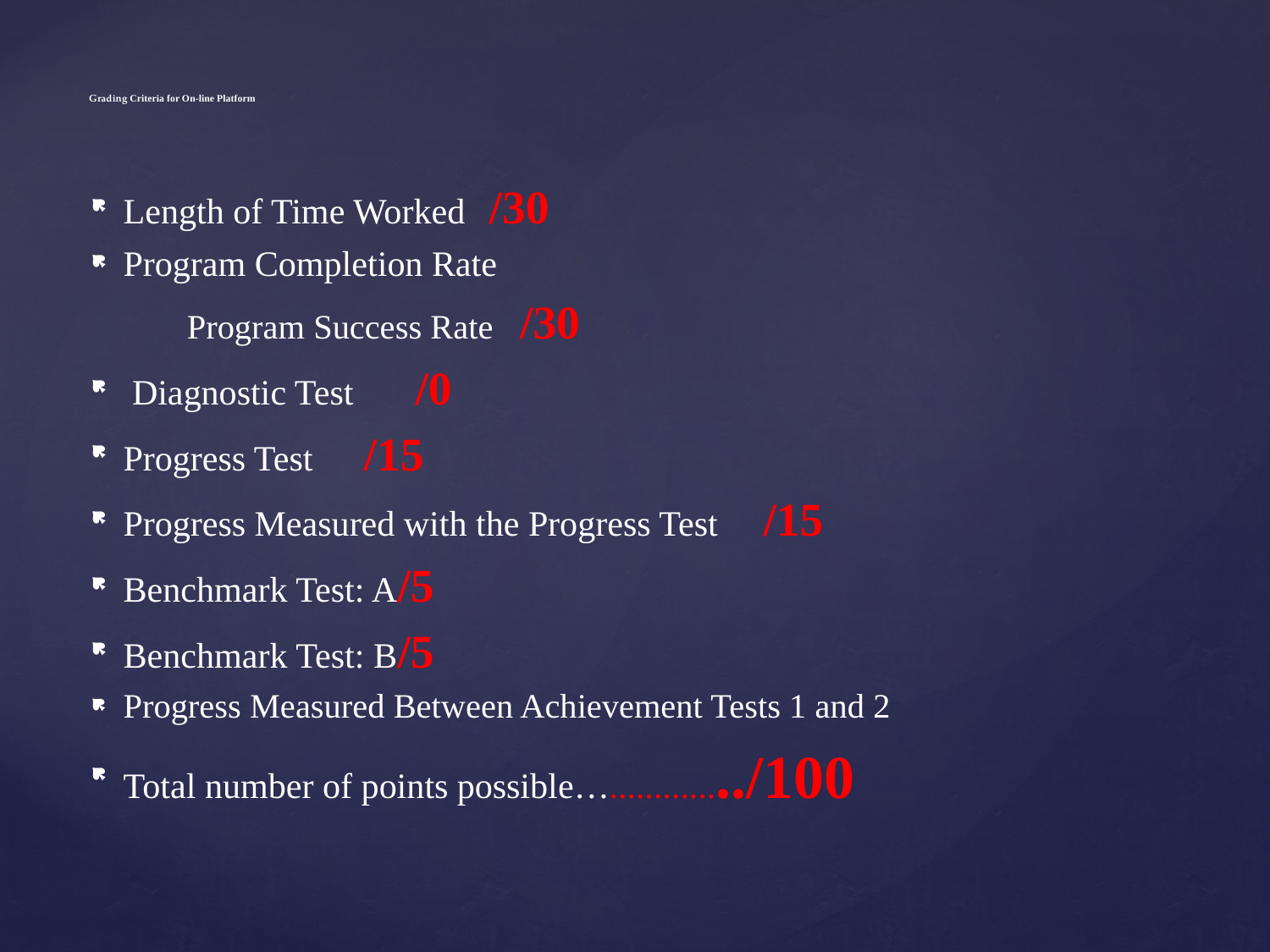

# Grading Criteria for On-line Platform

Length of Time Worked	/30
Program Completion Rate
	 Program Success Rate   /30
 Diagnostic Test	  /0
Progress Test	 /15
Progress Measured with the Progress Test  	/15
Benchmark Test: A	/5
Benchmark Test: B	/5
Progress Measured Between Achievement Tests 1 and 2
Total number of points possible…............../100